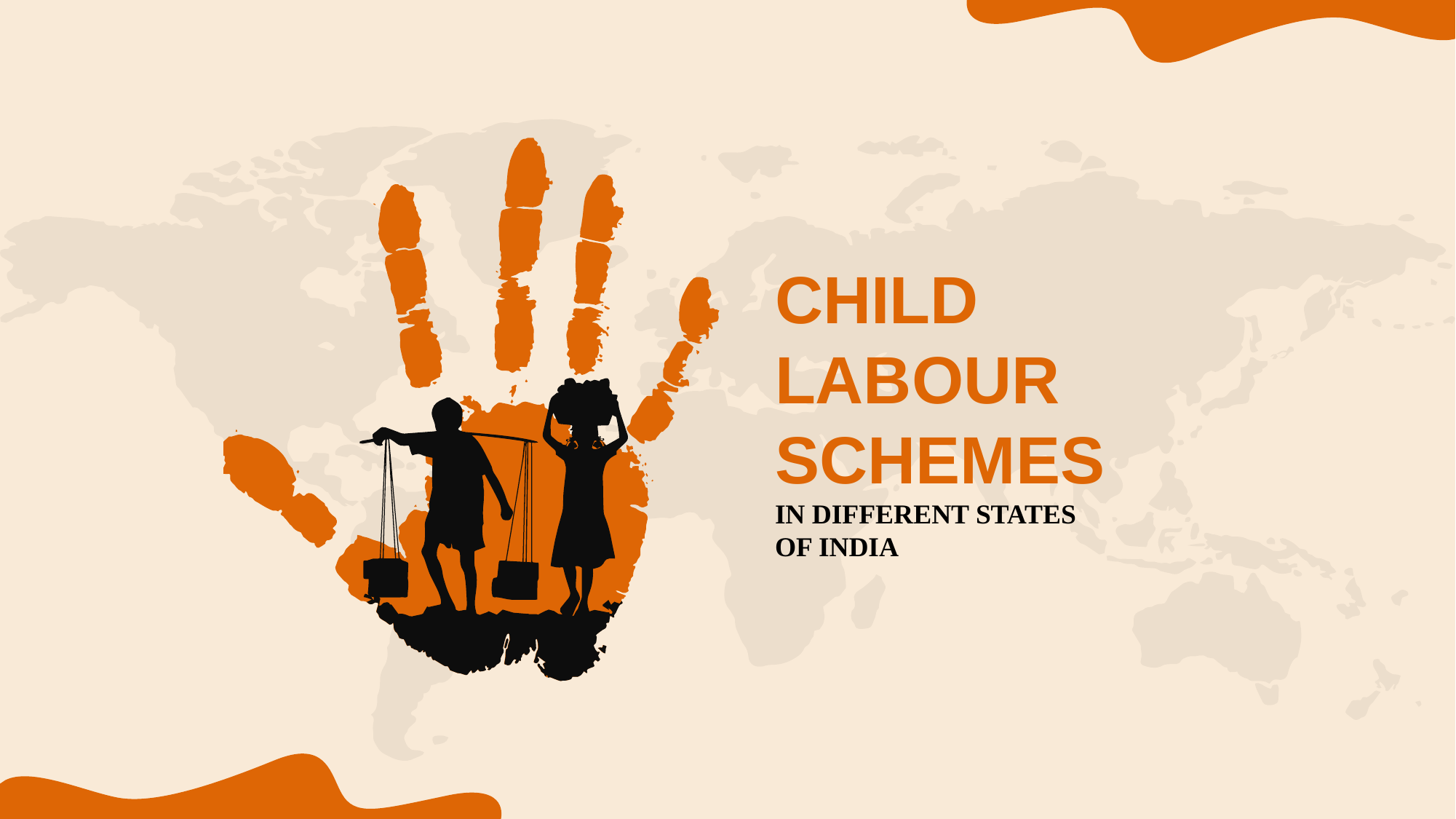

CHILD
LABOUR
SCHEMES

IN DIFFERENT STATES OF INDIA